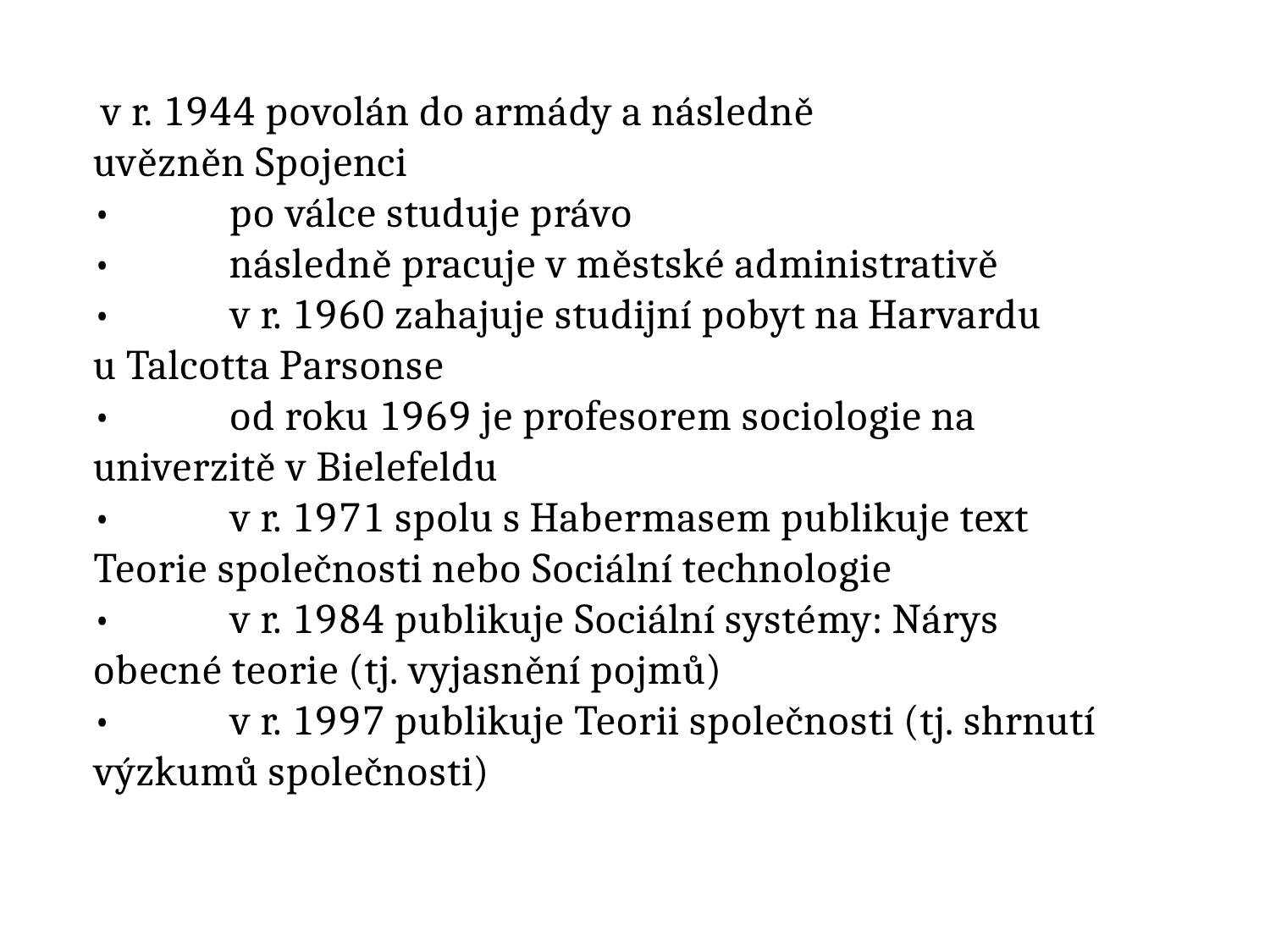

v r. 1944 povolán do armády a následně
uvězněn Spojenci
•	 po válce studuje právo
•	 následně pracuje v městské administrativě
•	 v r. 1960 zahajuje studijní pobyt na Harvardu
u Talcotta Parsonse
•	 od roku 1969 je profesorem sociologie na
univerzitě v Bielefeldu
•	 v r. 1971 spolu s Habermasem publikuje text
Teorie společnosti nebo Sociální technologie
•	 v r. 1984 publikuje Sociální systémy: Nárys
obecné teorie (tj. vyjasnění pojmů)
•	 v r. 1997 publikuje Teorii společnosti (tj. shrnutí
výzkumů společnosti)